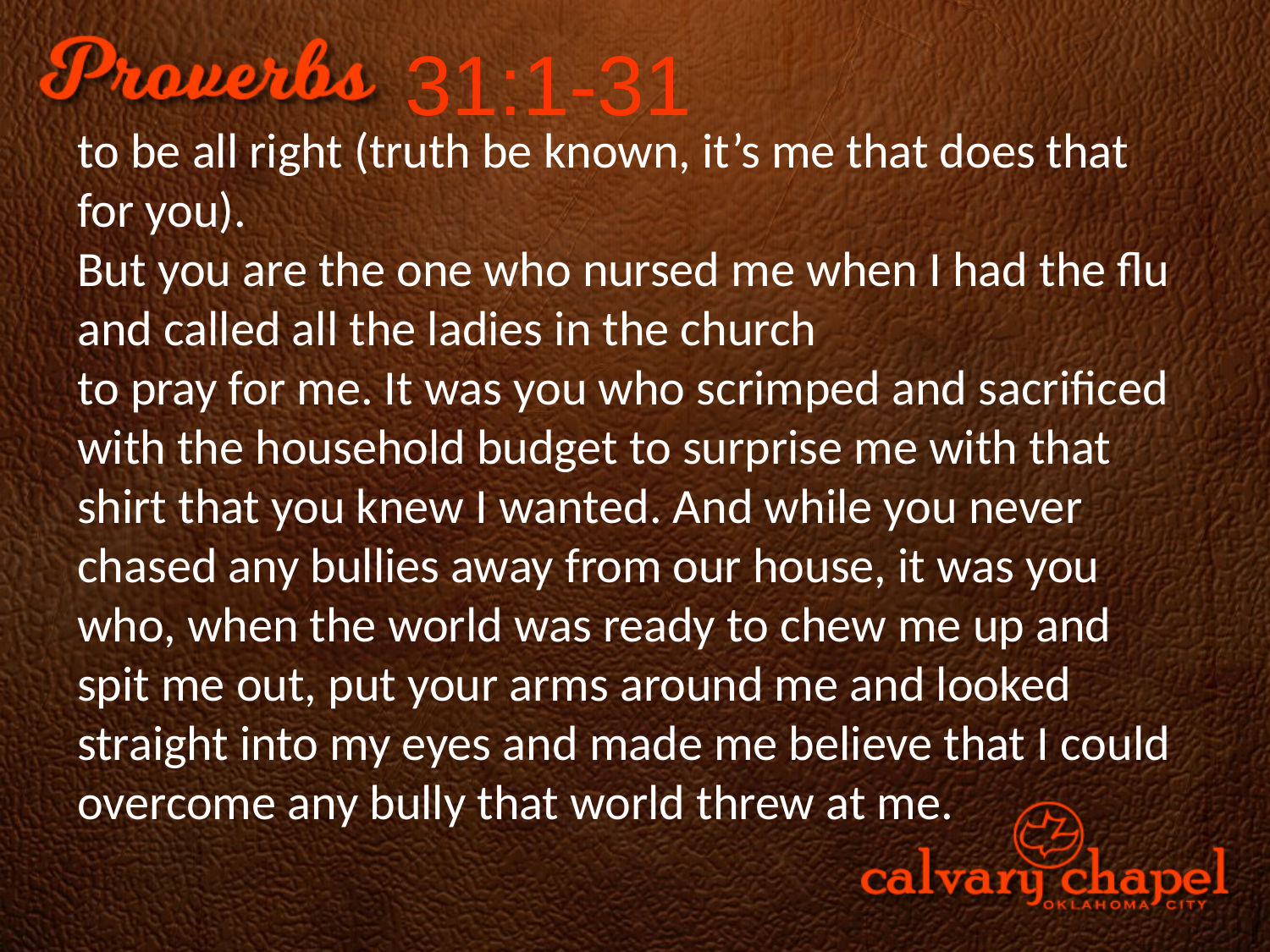

31:1-31
to be all right (truth be known, it’s me that does that for you).
But you are the one who nursed me when I had the flu and called all the ladies in the church
to pray for me. It was you who scrimped and sacrificed with the household budget to surprise me with that shirt that you knew I wanted. And while you never chased any bullies away from our house, it was you who, when the world was ready to chew me up and spit me out, put your arms around me and looked straight into my eyes and made me believe that I could overcome any bully that world threw at me.